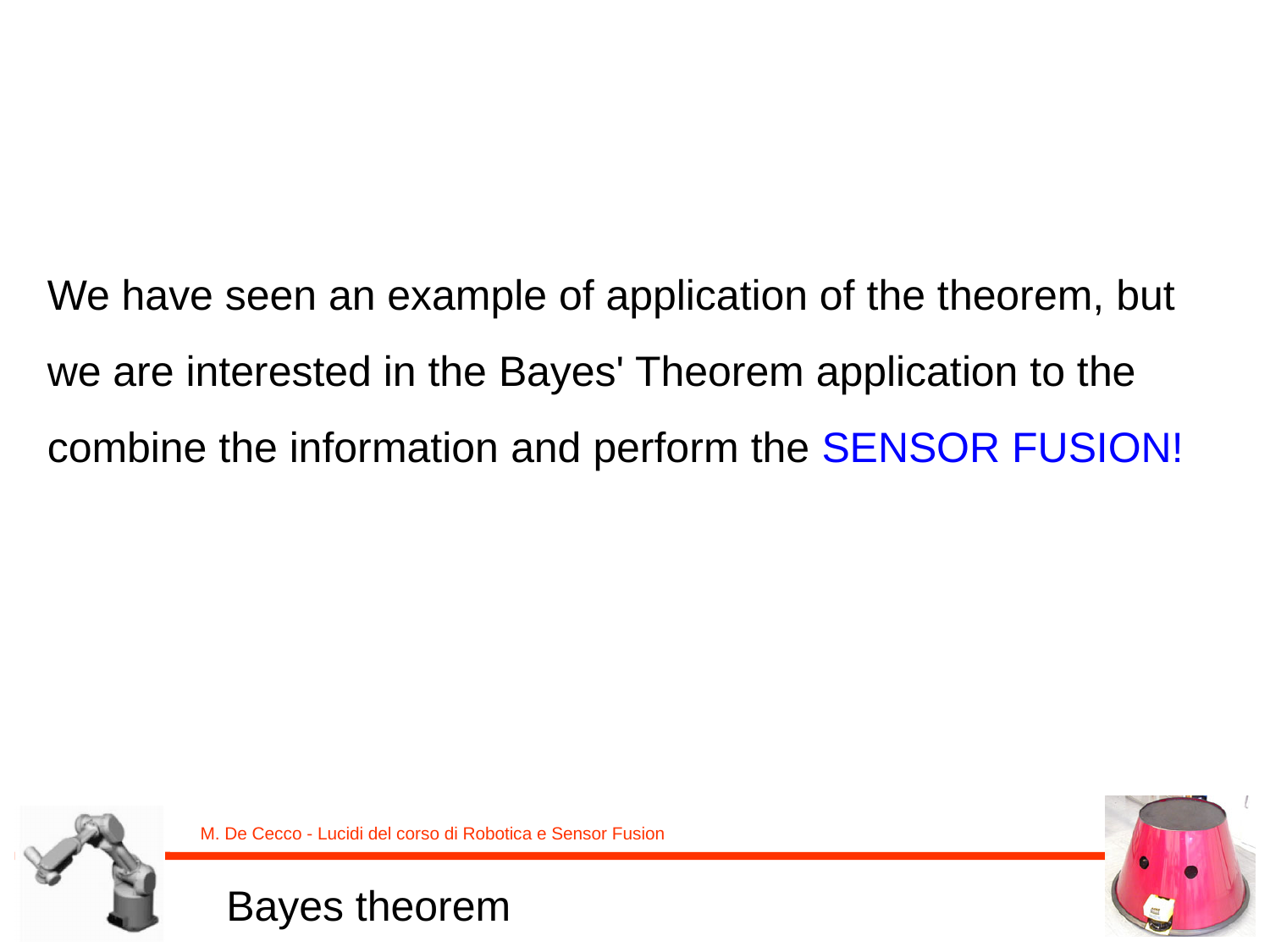

We have seen an example of application of the theorem, but we are interested in the Bayes' Theorem application to the combine the information and perform the SENSOR FUSION!
Bayes theorem